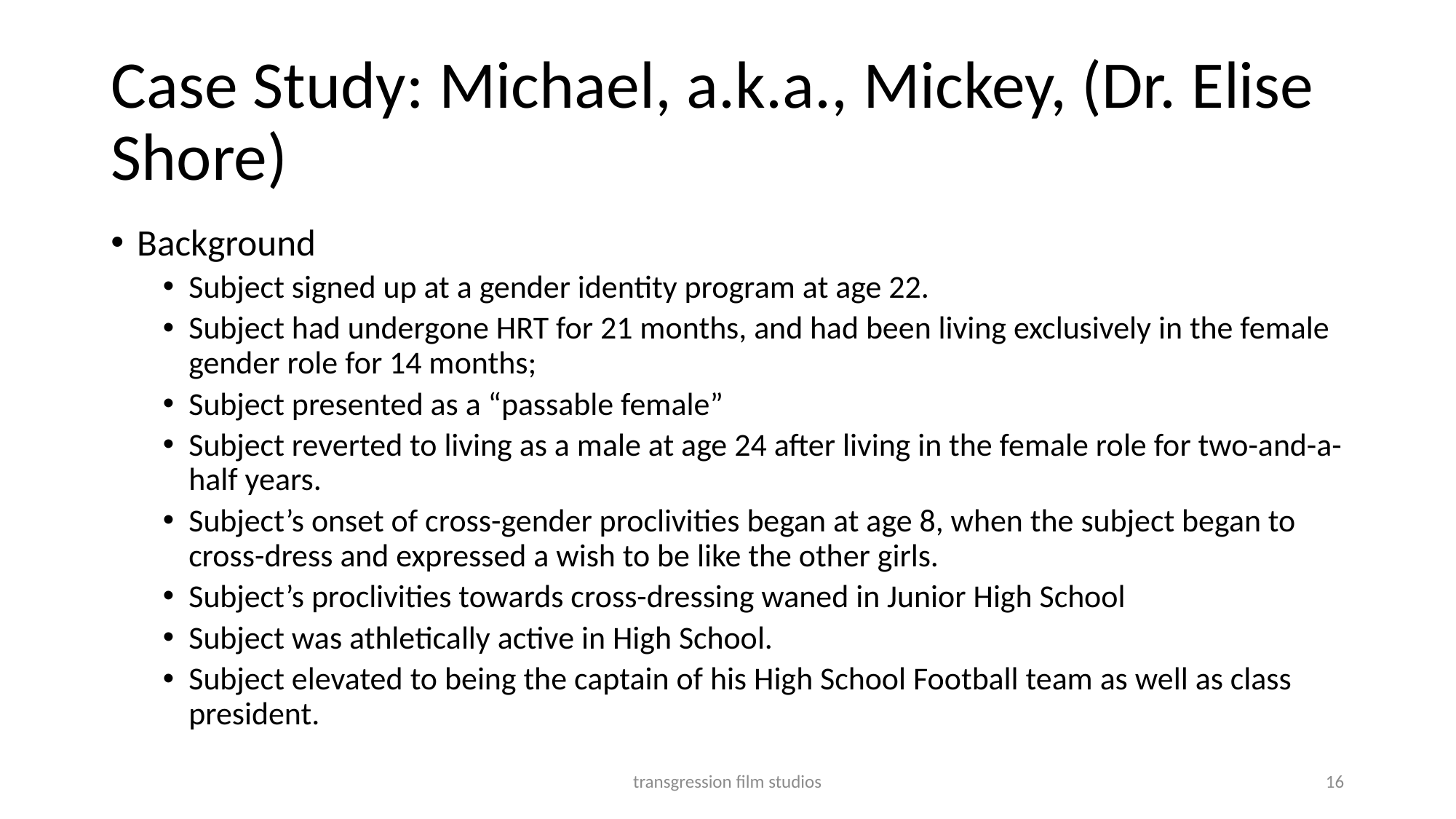

# Case Study: Michael, a.k.a., Mickey, (Dr. Elise Shore)
Background
Subject signed up at a gender identity program at age 22.
Subject had undergone HRT for 21 months, and had been living exclusively in the female gender role for 14 months;
Subject presented as a “passable female”
Subject reverted to living as a male at age 24 after living in the female role for two-and-a-half years.
Subject’s onset of cross-gender proclivities began at age 8, when the subject began to cross-dress and expressed a wish to be like the other girls.
Subject’s proclivities towards cross-dressing waned in Junior High School
Subject was athletically active in High School.
Subject elevated to being the captain of his High School Football team as well as class president.

transgression film studios
16